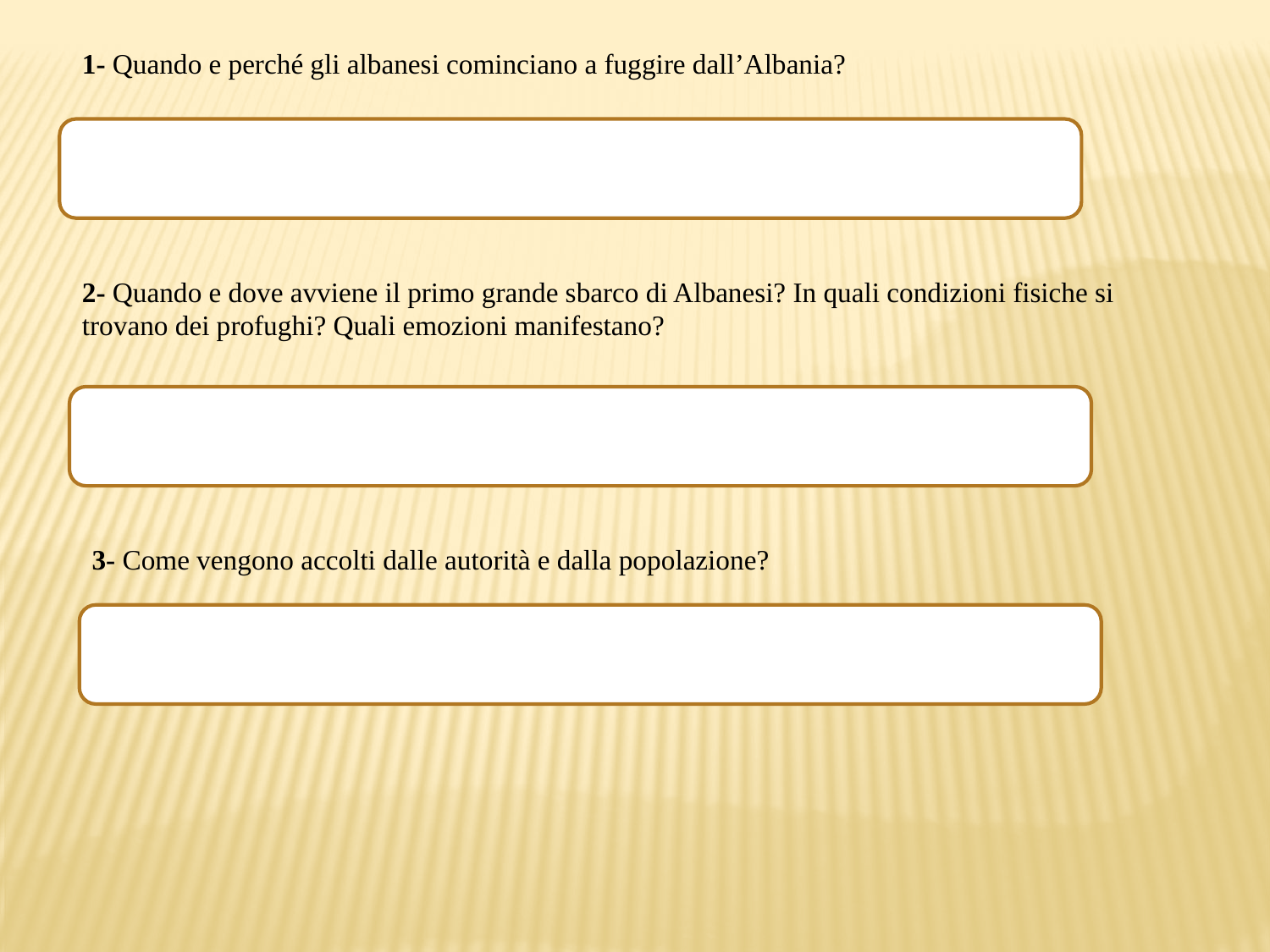

1- Quando e perché gli albanesi cominciano a fuggire dall’Albania?

2- Quando e dove avviene il primo grande sbarco di Albanesi? In quali condizioni fisiche si trovano dei profughi? Quali emozioni manifestano?

3- Come vengono accolti dalle autorità e dalla popolazione?